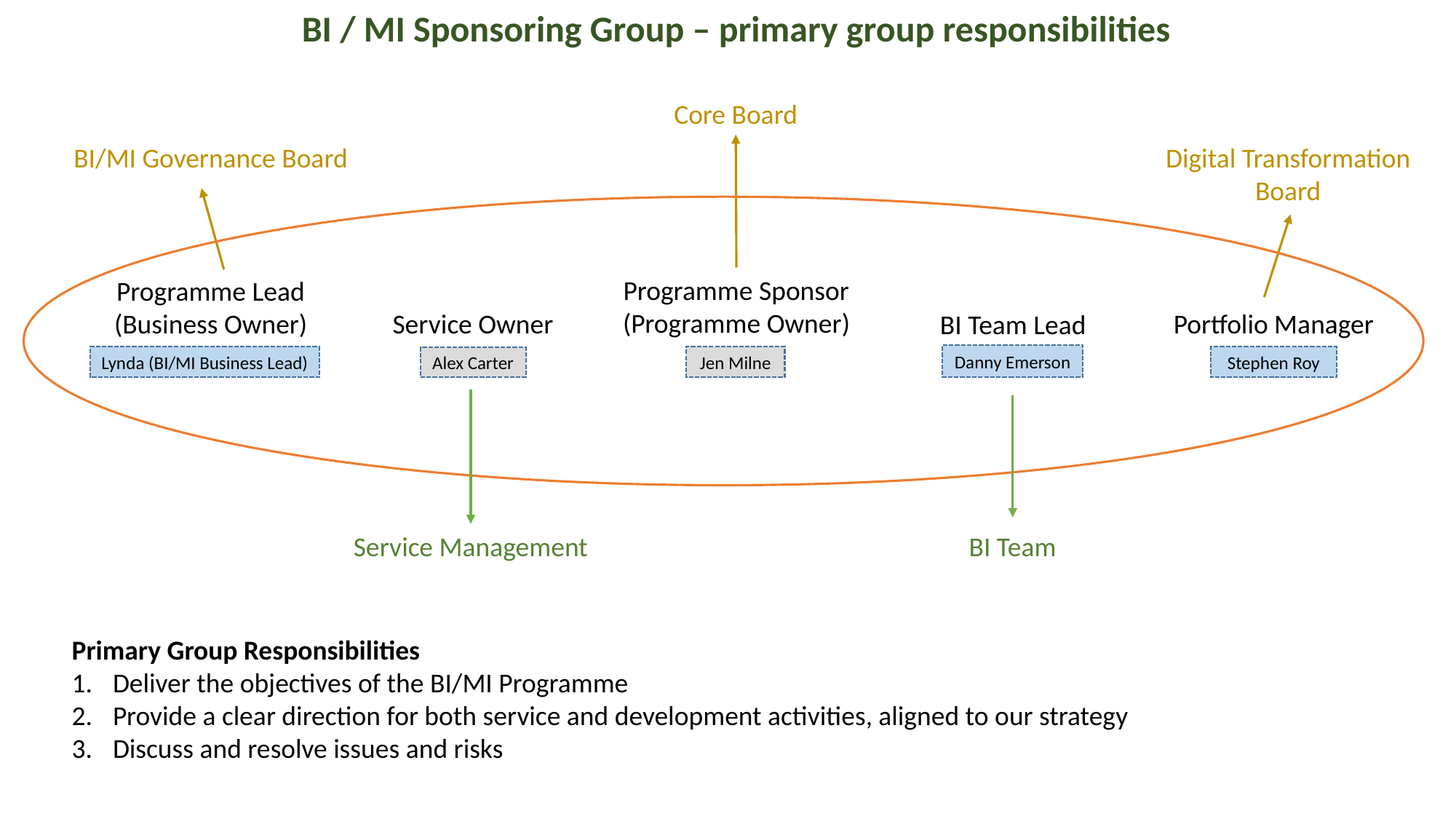

BI / MI Sponsoring Group – primary group responsibilities
Core Board
BI/MI Governance Board
Digital Transformation
Board

Programme Sponsor
(Programme Owner)
Programme Lead
(Business Owner)
Service Owner
Portfolio Manager
BI Team Lead
Danny Emerson
Jen Milne
Stephen Roy
Lynda (BI/MI Business Lead)
Alex Carter
Service Management
BI Team
Primary Group Responsibilities
Deliver the objectives of the BI/MI Programme
Provide a clear direction for both service and development activities, aligned to our strategy
Discuss and resolve issues and risks